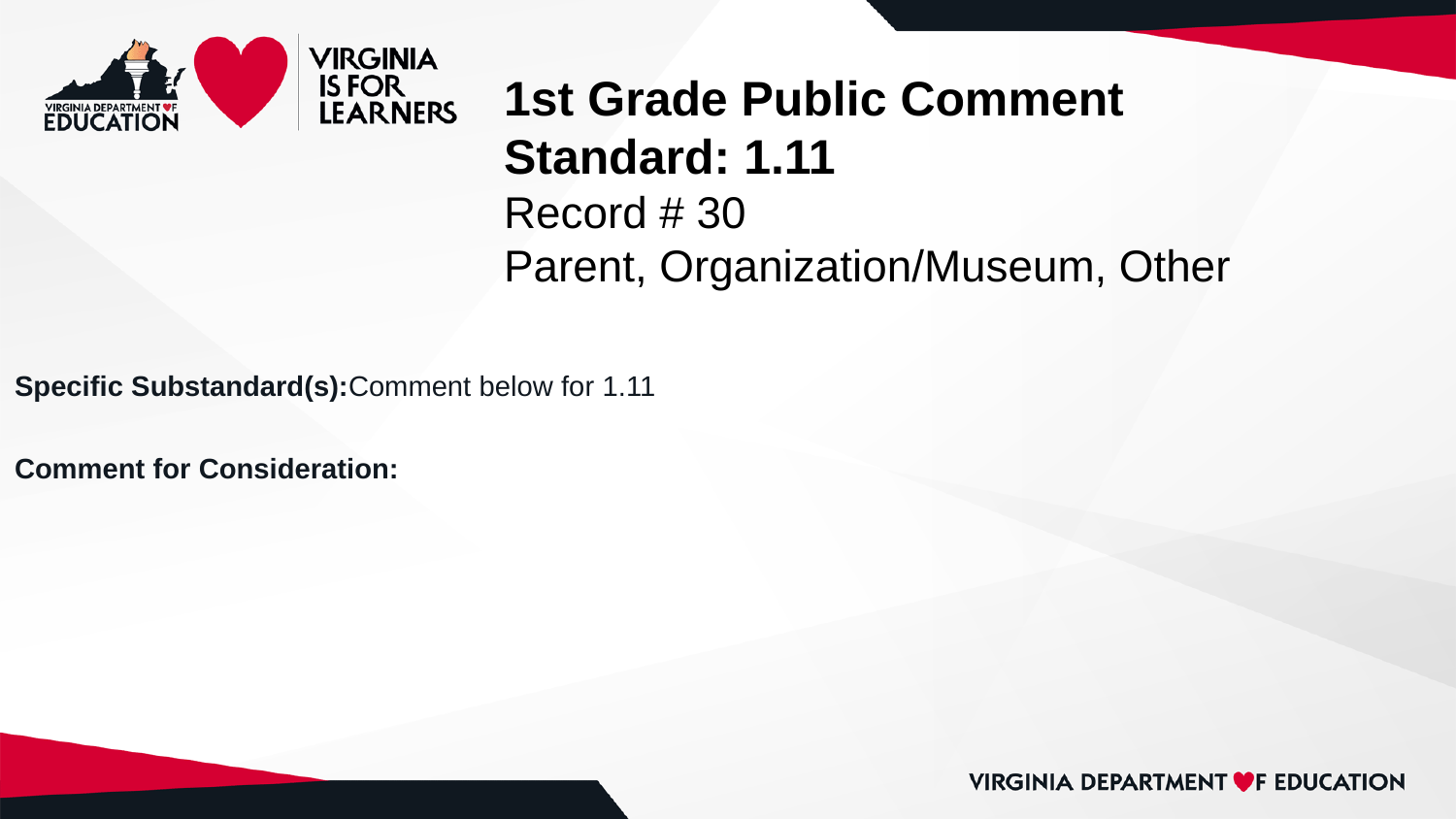

# 1st Grade Public Comment
Standard: 1.11
Record # 30
Parent, Organization/Museum, Other

Specific Substandard(s):Comment below for 1.11

Comment for Consideration: